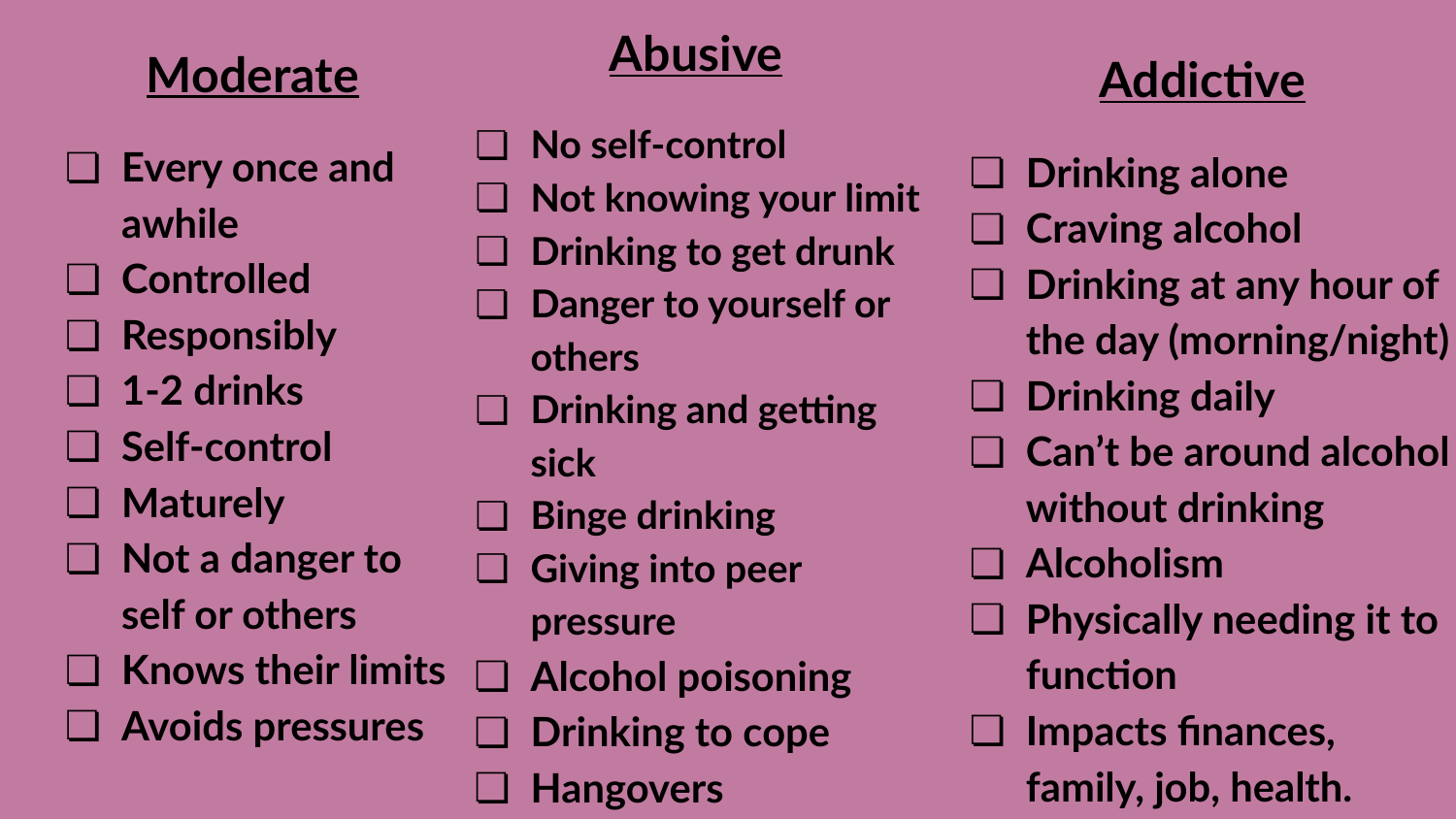

Abusive
No self-control
Not knowing your limit
Drinking to get drunk
Danger to yourself or others
Drinking and getting sick
Binge drinking
Giving into peer pressure
Alcohol poisoning
Drinking to cope
Hangovers
Moderate
Every once and awhile
Controlled
Responsibly
1-2 drinks
Self-control
Maturely
Not a danger to self or others
Knows their limits
Avoids pressures
Addictive
Drinking alone
Craving alcohol
Drinking at any hour of the day (morning/night)
Drinking daily
Can’t be around alcohol without drinking
Alcoholism
Physically needing it to function
Impacts finances, family, job, health.